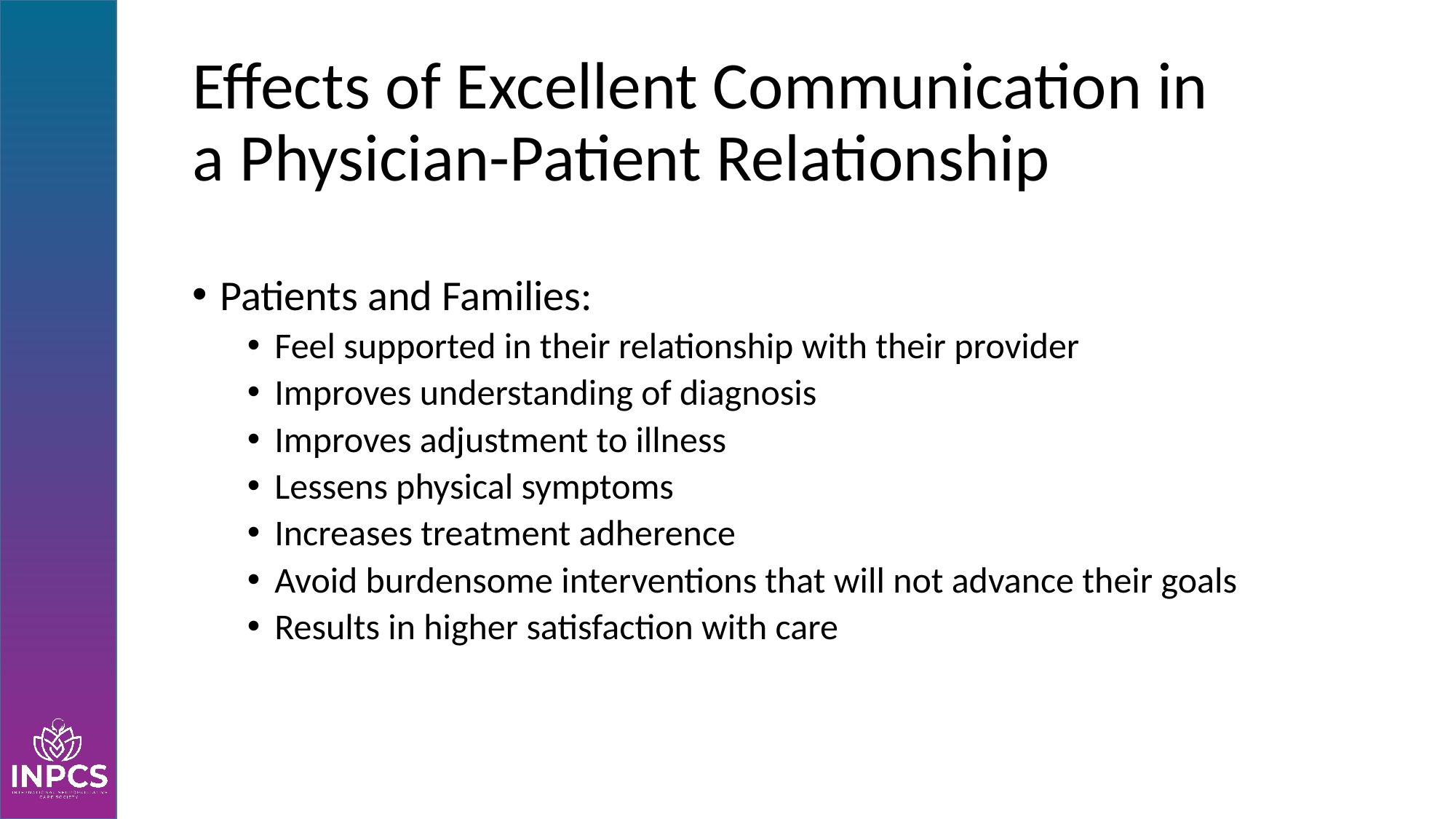

# Effects of Excellent Communication in a Physician-Patient Relationship
Patients and Families:
Feel supported in their relationship with their provider
Improves understanding of diagnosis
Improves adjustment to illness
Lessens physical symptoms
Increases treatment adherence
Avoid burdensome interventions that will not advance their goals
Results in higher satisfaction with care